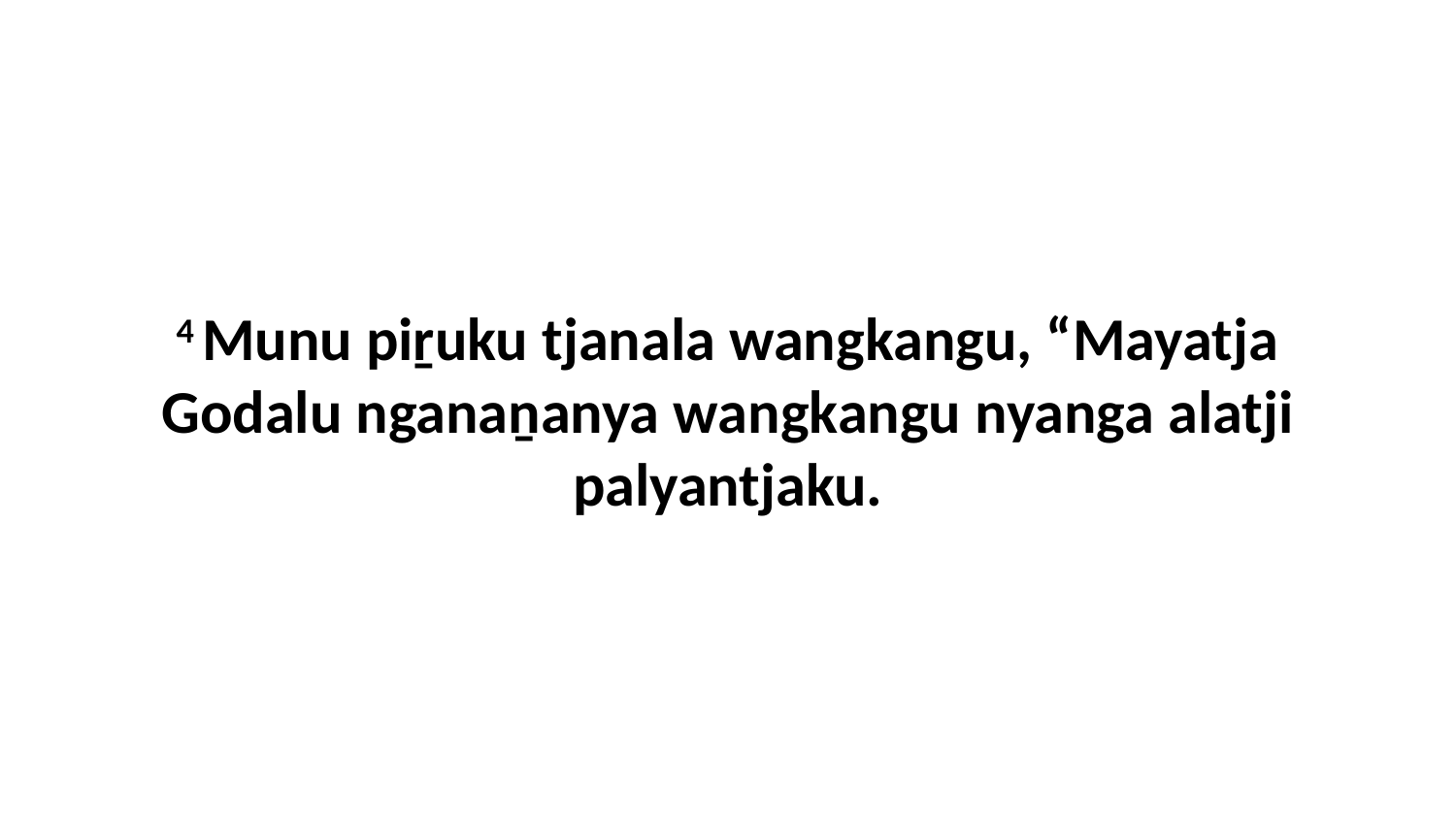

4 Munu piṟuku tjanala wangkangu, “Mayatja Godalu nganaṉanya wangkangu nyanga alatji palyantjaku.